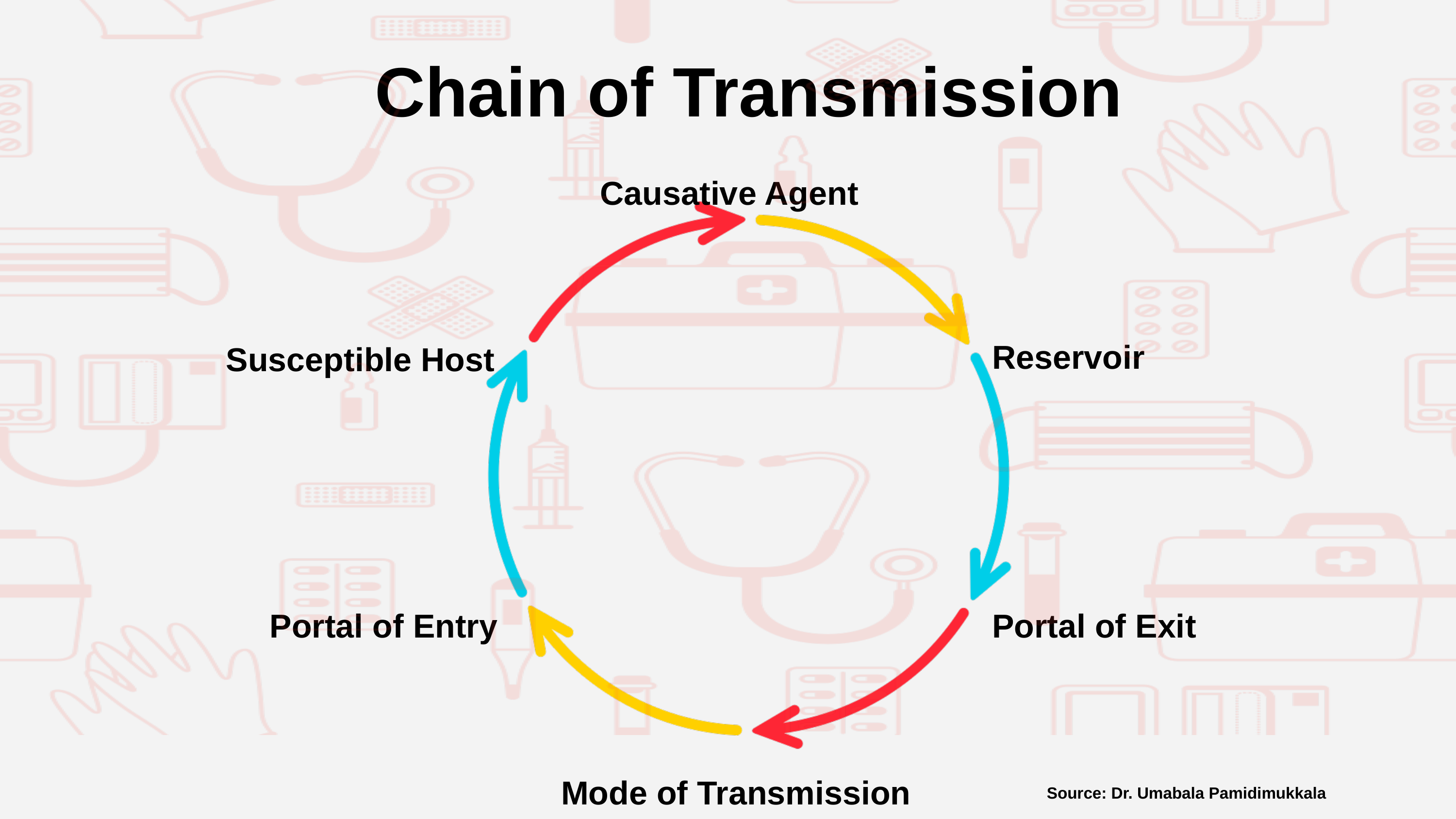

Chain of Transmission
Causative Agent

Reservoir
Susceptible Host
Portal of Entry
Portal of Exit
Mode of Transmission
Source: Dr. Umabala Pamidimukkala